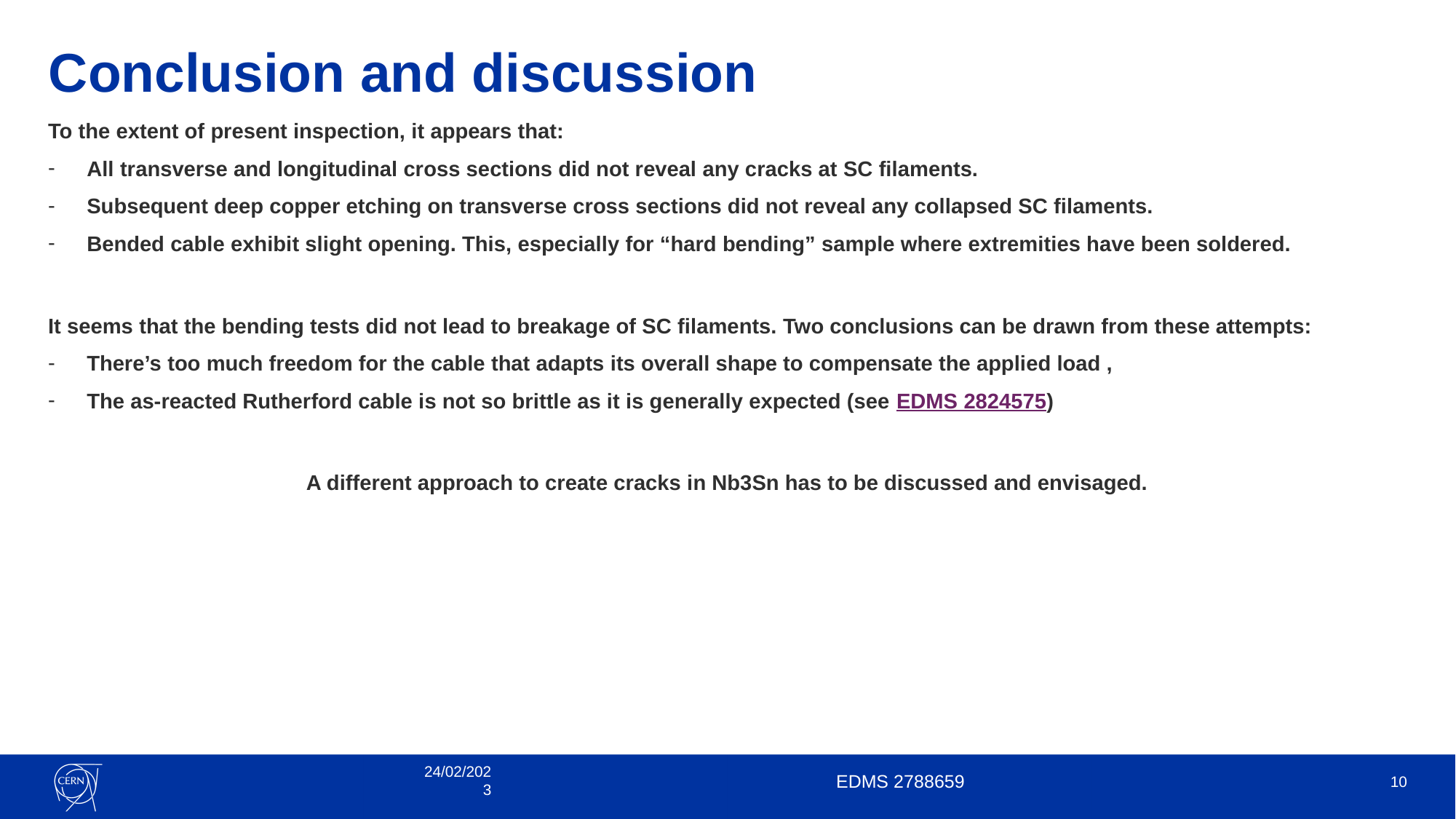

# Conclusion and discussion
To the extent of present inspection, it appears that:
All transverse and longitudinal cross sections did not reveal any cracks at SC filaments.
Subsequent deep copper etching on transverse cross sections did not reveal any collapsed SC filaments.
Bended cable exhibit slight opening. This, especially for “hard bending” sample where extremities have been soldered.

It seems that the bending tests did not lead to breakage of SC filaments. Two conclusions can be drawn from these attempts:
There’s too much freedom for the cable that adapts its overall shape to compensate the applied load ,
The as-reacted Rutherford cable is not so brittle as it is generally expected (see EDMS 2824575)

A different approach to create cracks in Nb3Sn has to be discussed and envisaged.
24/02/2023
EDMS 2788659
10